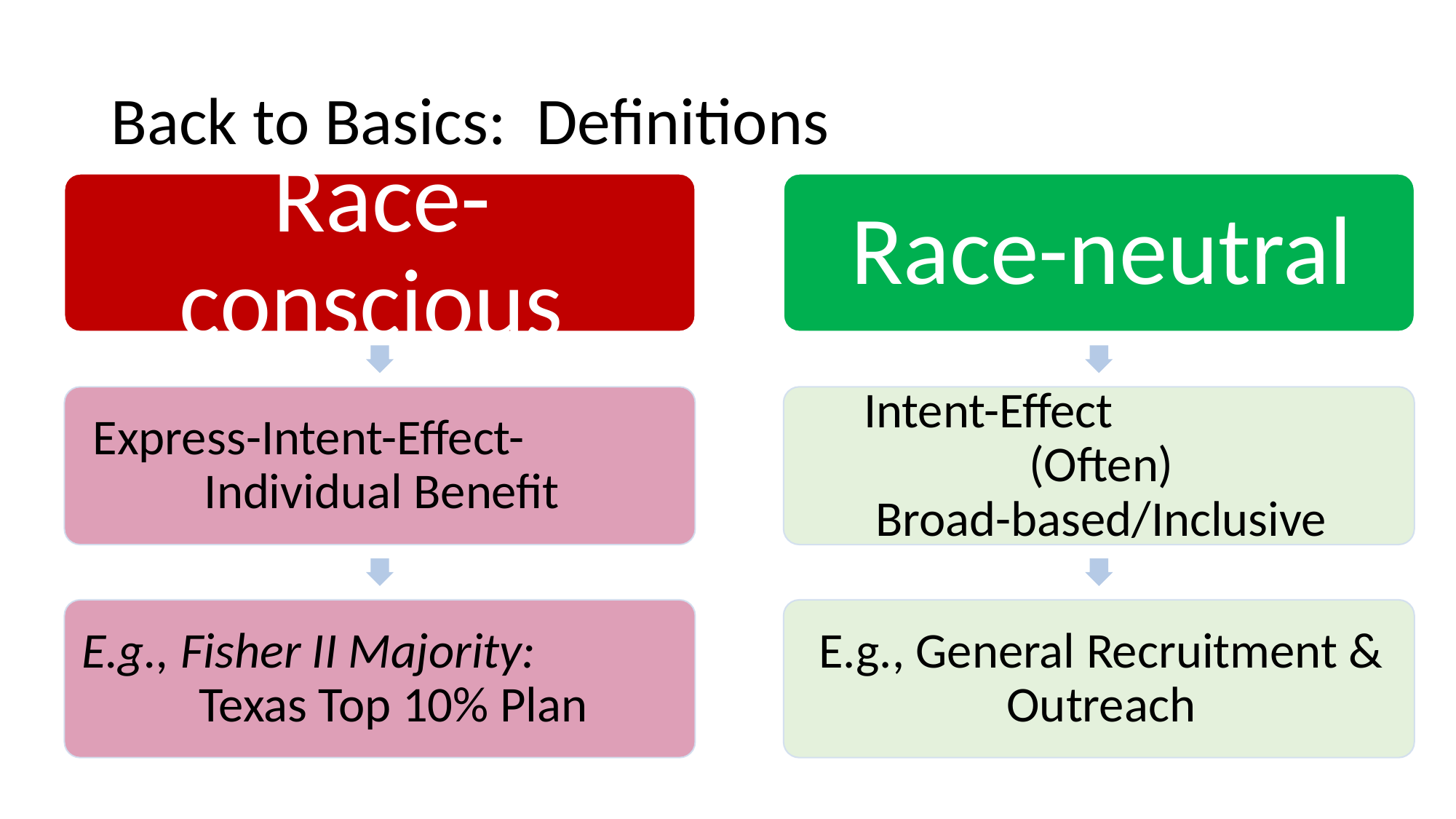

# Back to Basics:  Definitions
Race-conscious
Express-Intent-Effect-              Individual Benefit
E.g., Fisher II Majority:                Texas Top 10% Plan
Race-neutral
Intent-Effect                     (Often) Broad-based/Inclusive
E.g., General Recruitment & Outreach